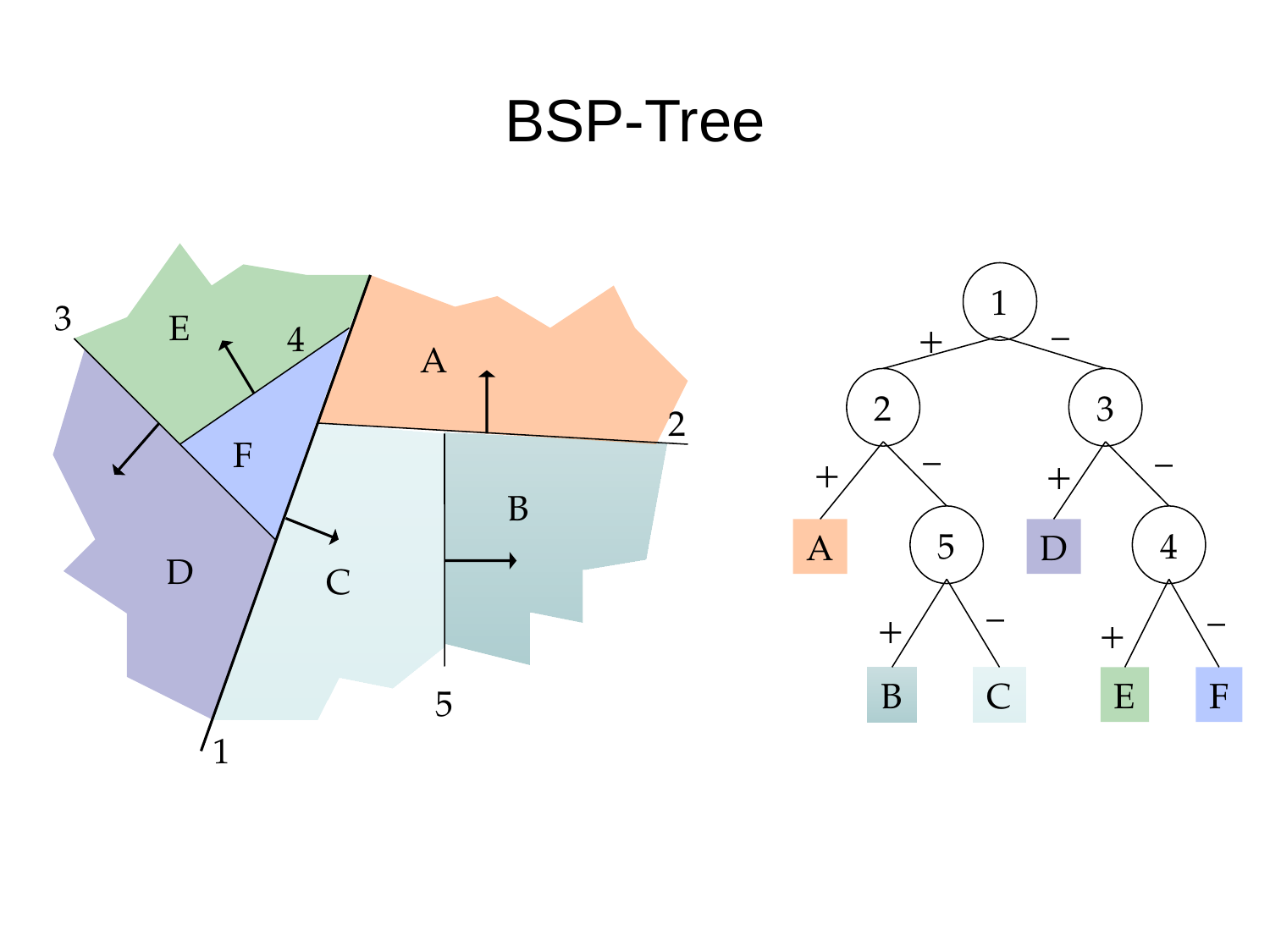

# BSP-Tree

1

3
E
–
4
+

A

2
3
2

F

–
+
–
+
B
5
4

A
D
D
C

–
+
–
+
B
C
E
F
5
1